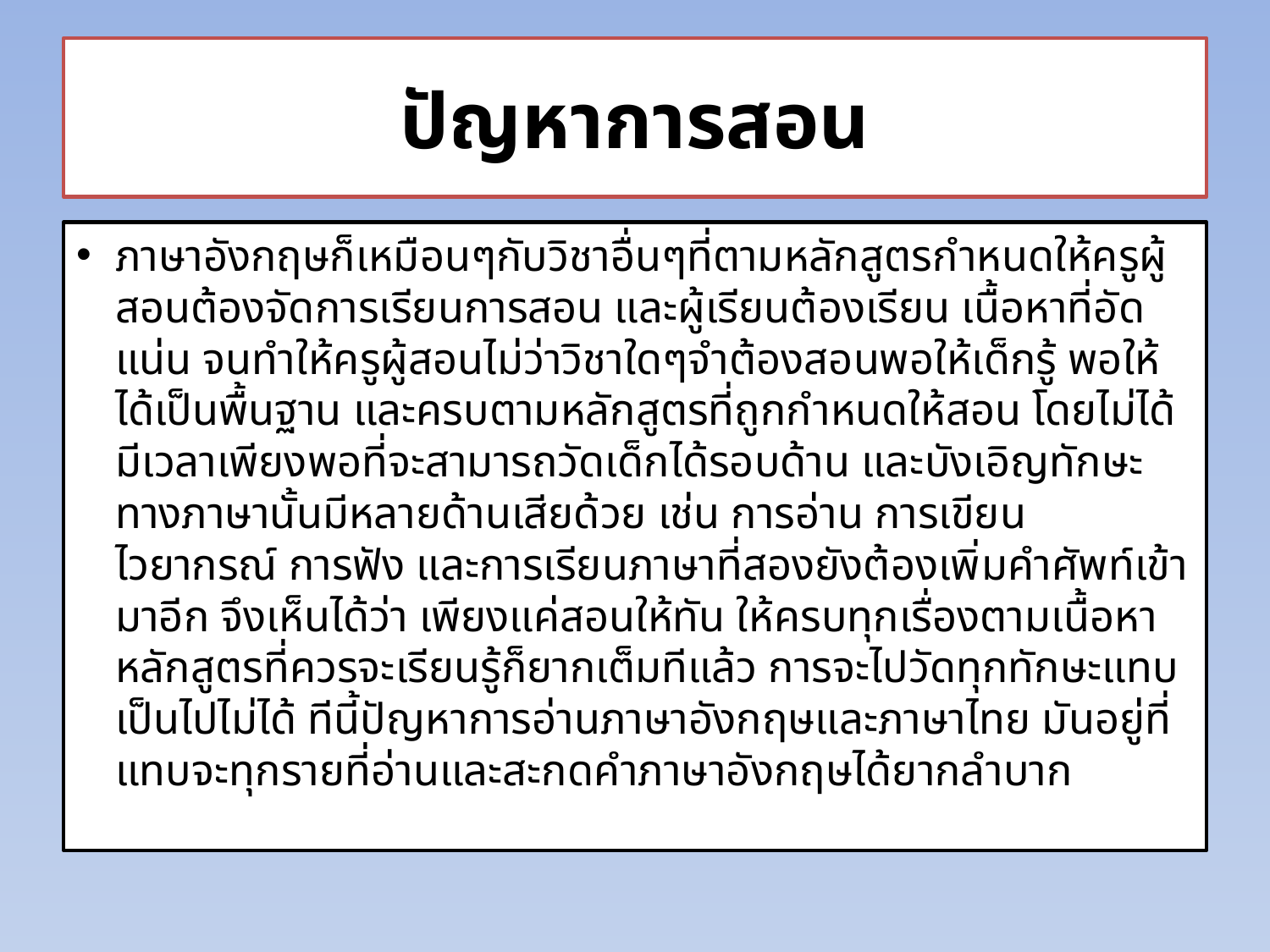

# ปัญหาการสอน
ภาษาอังกฤษก็เหมือนๆกับวิชาอื่นๆที่ตามหลักสูตรกำหนดให้ครูผู้สอนต้องจัดการเรียนการสอน และผู้เรียนต้องเรียน เนื้อหาที่อัดแน่น จนทำให้ครูผู้สอนไม่ว่าวิชาใดๆจำต้องสอนพอให้เด็กรู้ พอให้ได้เป็นพื้นฐาน และครบตามหลักสูตรที่ถูกกำหนดให้สอน โดยไม่ได้มีเวลาเพียงพอที่จะสามารถวัดเด็กได้รอบด้าน และบังเอิญทักษะทางภาษานั้นมีหลายด้านเสียด้วย เช่น การอ่าน การเขียน ไวยากรณ์ การฟัง และการเรียนภาษาที่สองยังต้องเพิ่มคำศัพท์เข้ามาอีก จึงเห็นได้ว่า เพียงแค่สอนให้ทัน ให้ครบทุกเรื่องตามเนื้อหาหลักสูตรที่ควรจะเรียนรู้ก็ยากเต็มทีแล้ว การจะไปวัดทุกทักษะแทบเป็นไปไม่ได้ ทีนี้ปัญหาการอ่านภาษาอังกฤษและภาษาไทย มันอยู่ที่ แทบจะทุกรายที่อ่านและสะกดคำภาษาอังกฤษได้ยากลำบาก